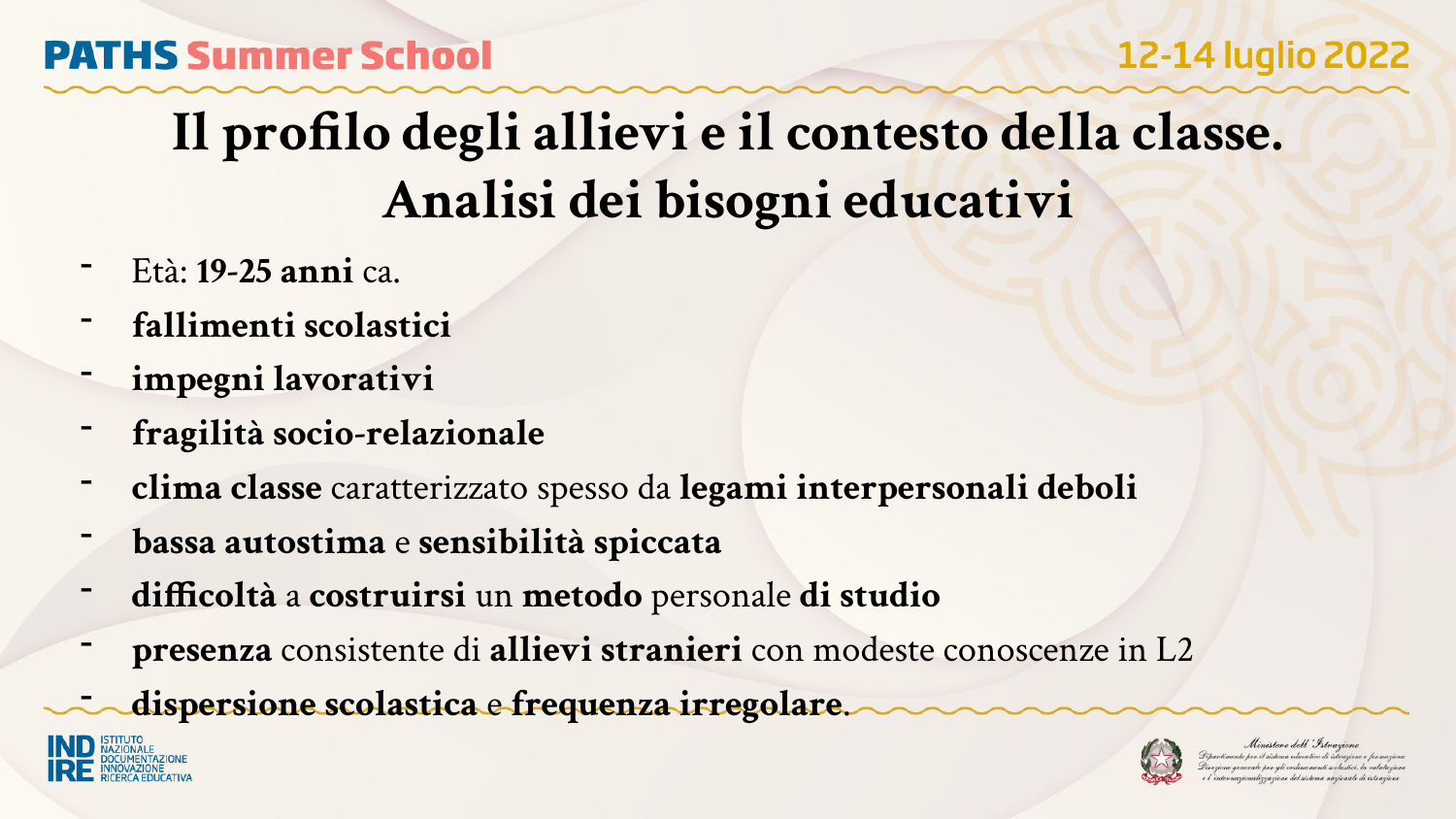

Il profilo degli allievi e il contesto della classe. Analisi dei bisogni educativi
#
Età: 19-25 anni ca.
fallimenti scolastici
impegni lavorativi
fragilità socio-relazionale
clima classe caratterizzato spesso da legami interpersonali deboli
bassa autostima e sensibilità spiccata
difficoltà a costruirsi un metodo personale di studio
presenza consistente di allievi stranieri con modeste conoscenze in L2
dispersione scolastica e frequenza irregolare.